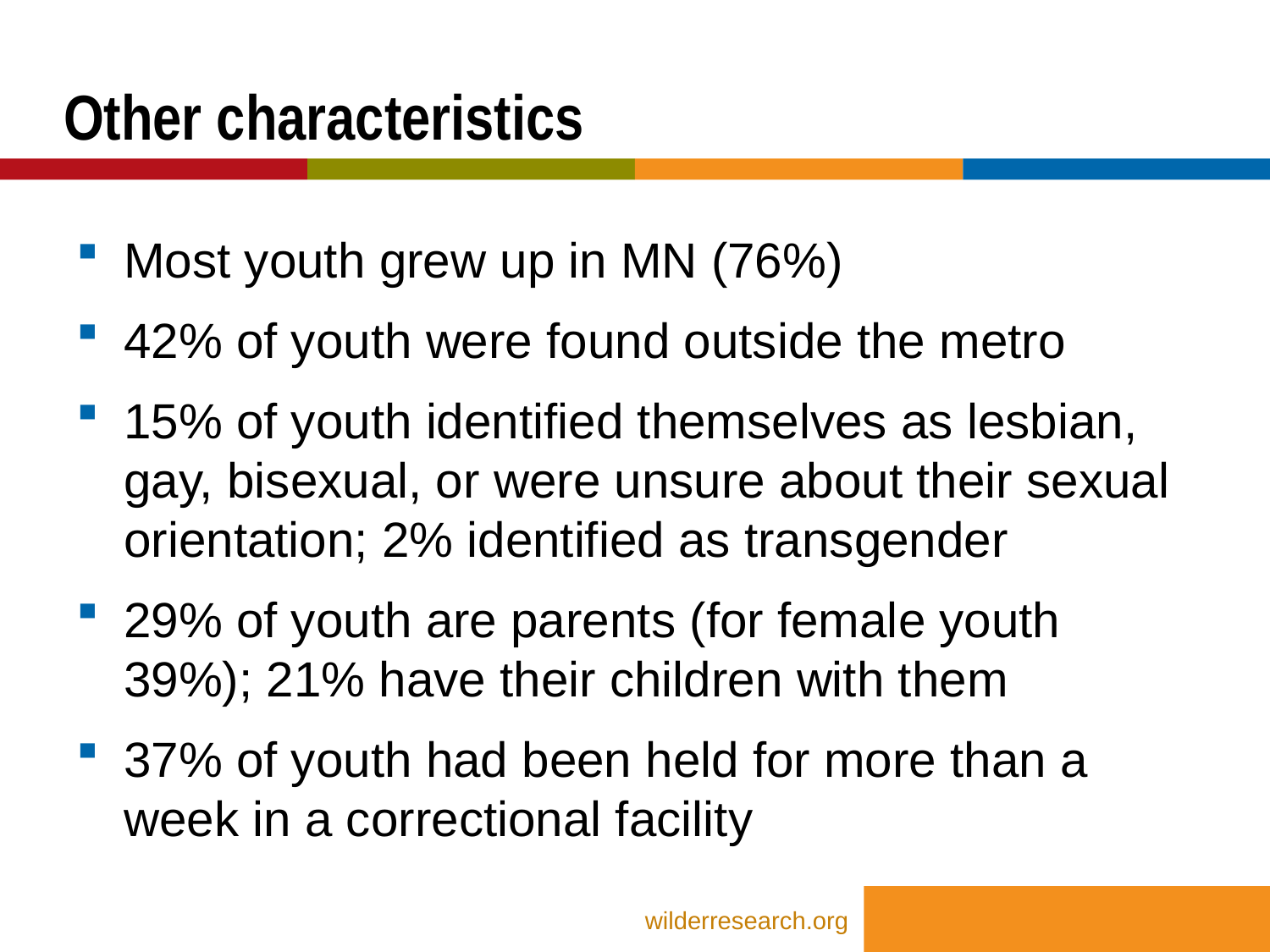

# Other characteristics
Most youth grew up in MN (76%)
42% of youth were found outside the metro
15% of youth identified themselves as lesbian, gay, bisexual, or were unsure about their sexual orientation; 2% identified as transgender
29% of youth are parents (for female youth 39%); 21% have their children with them
37% of youth had been held for more than a week in a correctional facility
wilderresearch.org